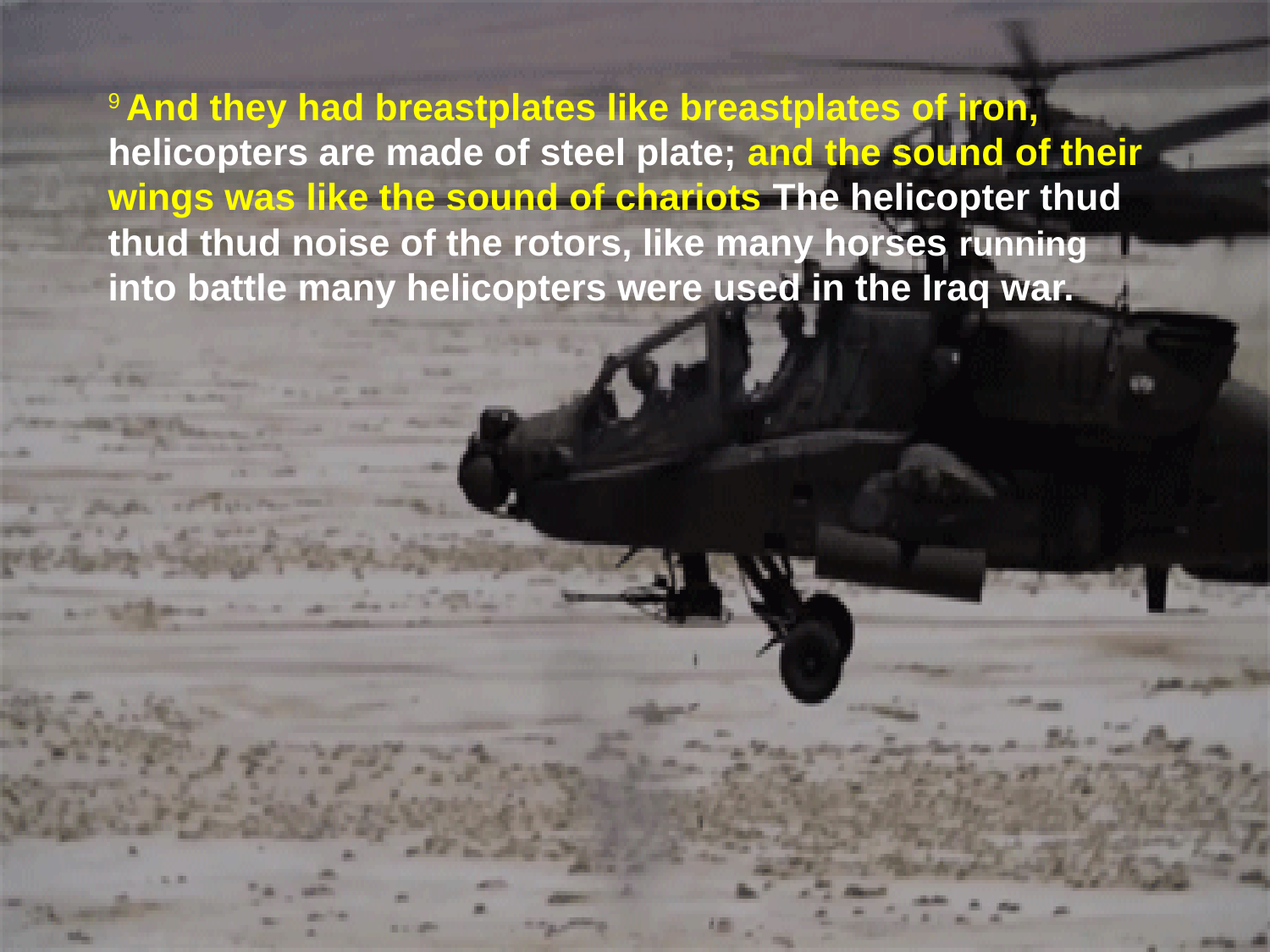

# 9 And they had breastplates like breastplates of iron, helicopters are made of steel plate; and the sound of their wings was like the sound of chariots The helicopter thud thud thud noise of the rotors, like many horses running into battle many helicopters were used in the Iraq war.